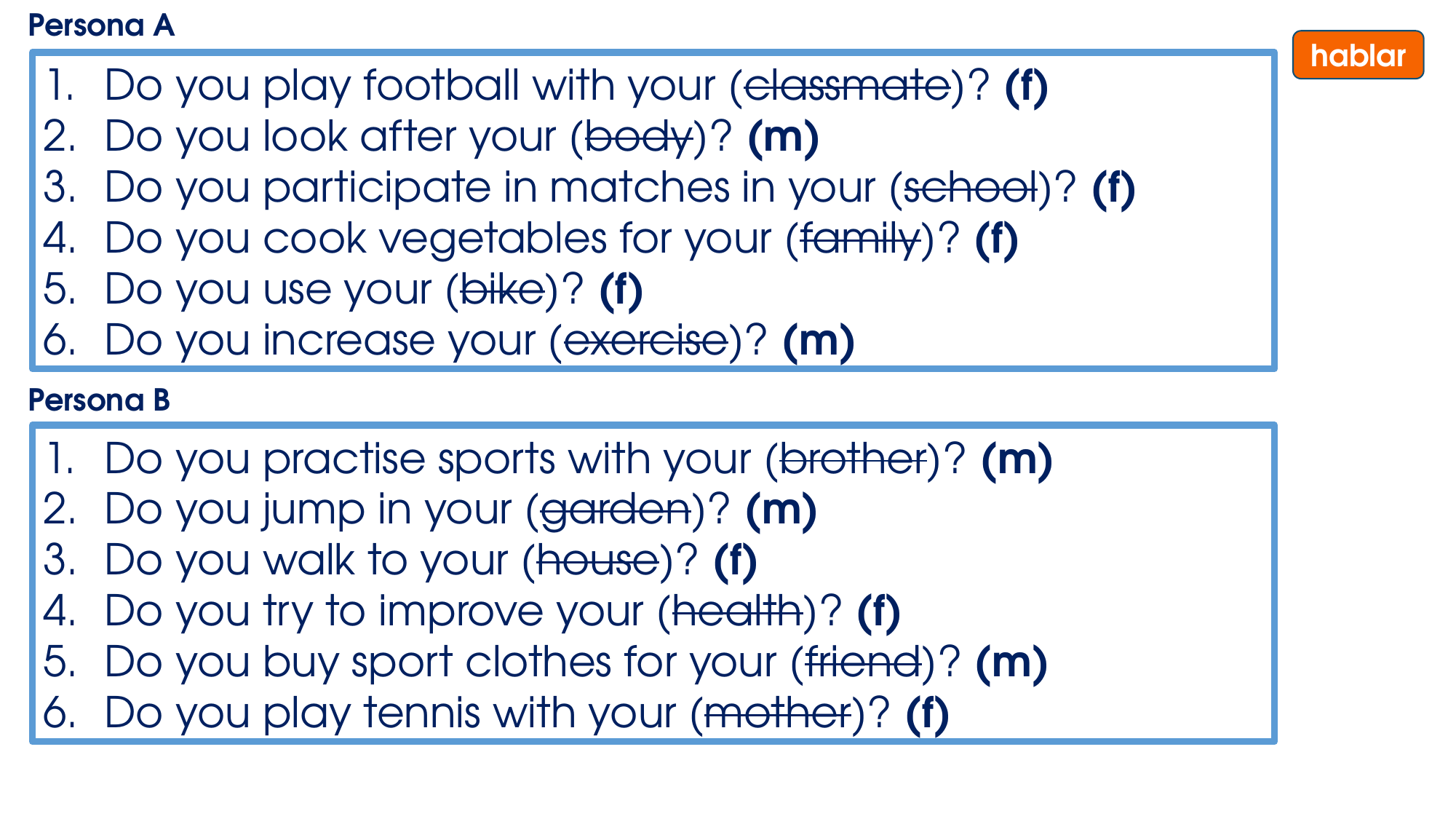

# Persona A
hablar
Do you play football with your (classmate)? (f)
Do you look after your (body)? (m)
Do you participate in matches in your (school)? (f)
Do you cook vegetables for your (family)? (f)
Do you use your (bike)? (f)
Do you increase your (exercise)? (m)
Persona B
Do you practise sports with your (brother)? (m)
Do you jump in your (garden)? (m)
Do you walk to your (house)? (f)
Do you try to improve your (health)? (f)
Do you buy sport clothes for your (friend)? (m)
Do you play tennis with your (mother)? (f)